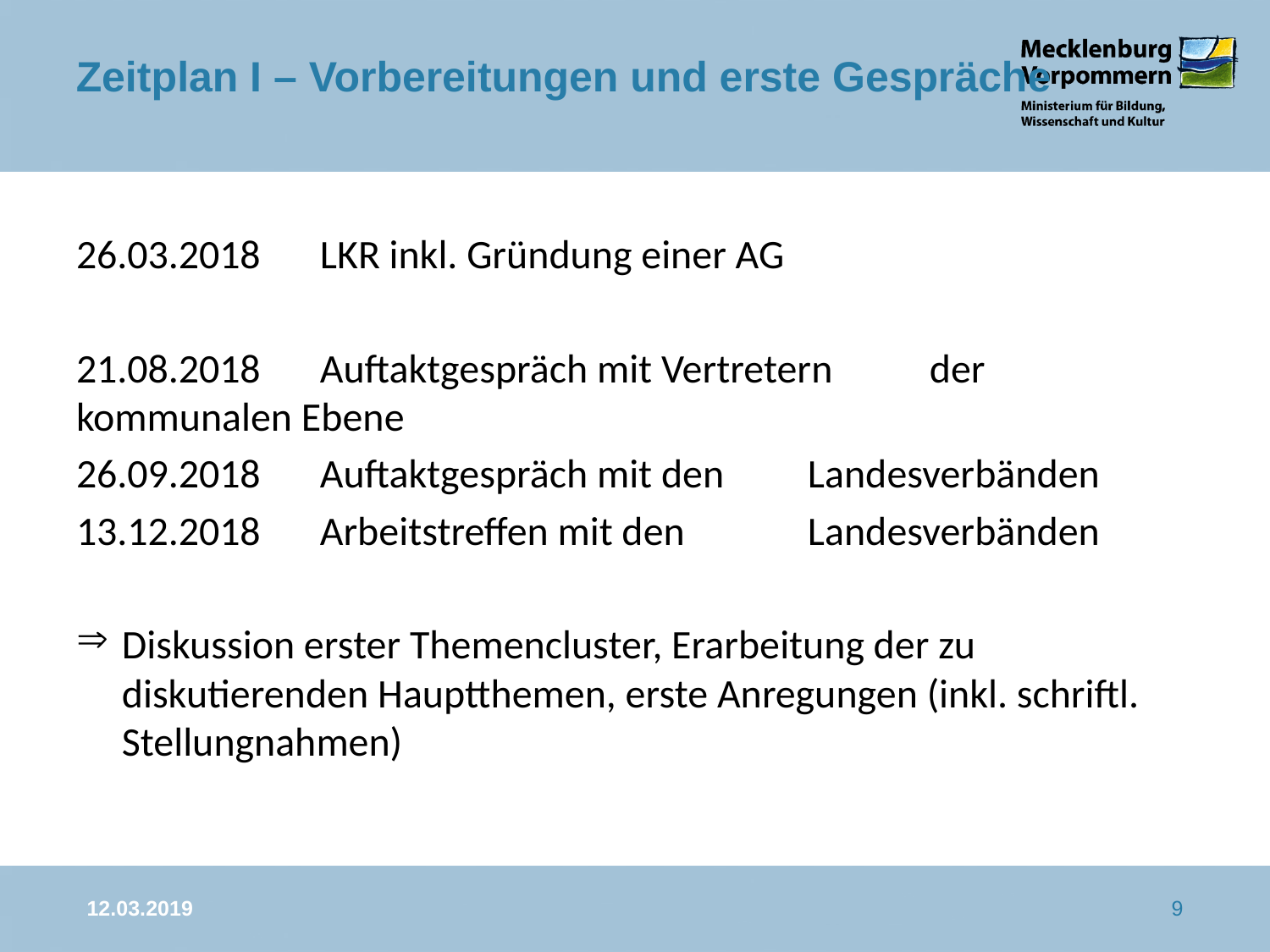

Zeitplan I – Vorbereitungen und erste Gespräche
26.03.2018	LKR inkl. Gründung einer AG

21.08.2018	Auftaktgespräch mit Vertretern 				der kommunalen Ebene
26.09.2018	Auftaktgespräch mit den 					Landesverbänden
13.12.2018	Arbeitstreffen mit den 					Landesverbänden

Diskussion erster Themencluster, Erarbeitung der zu diskutierenden Hauptthemen, erste Anregungen (inkl. schriftl. Stellungnahmen)

12.03.2019
9